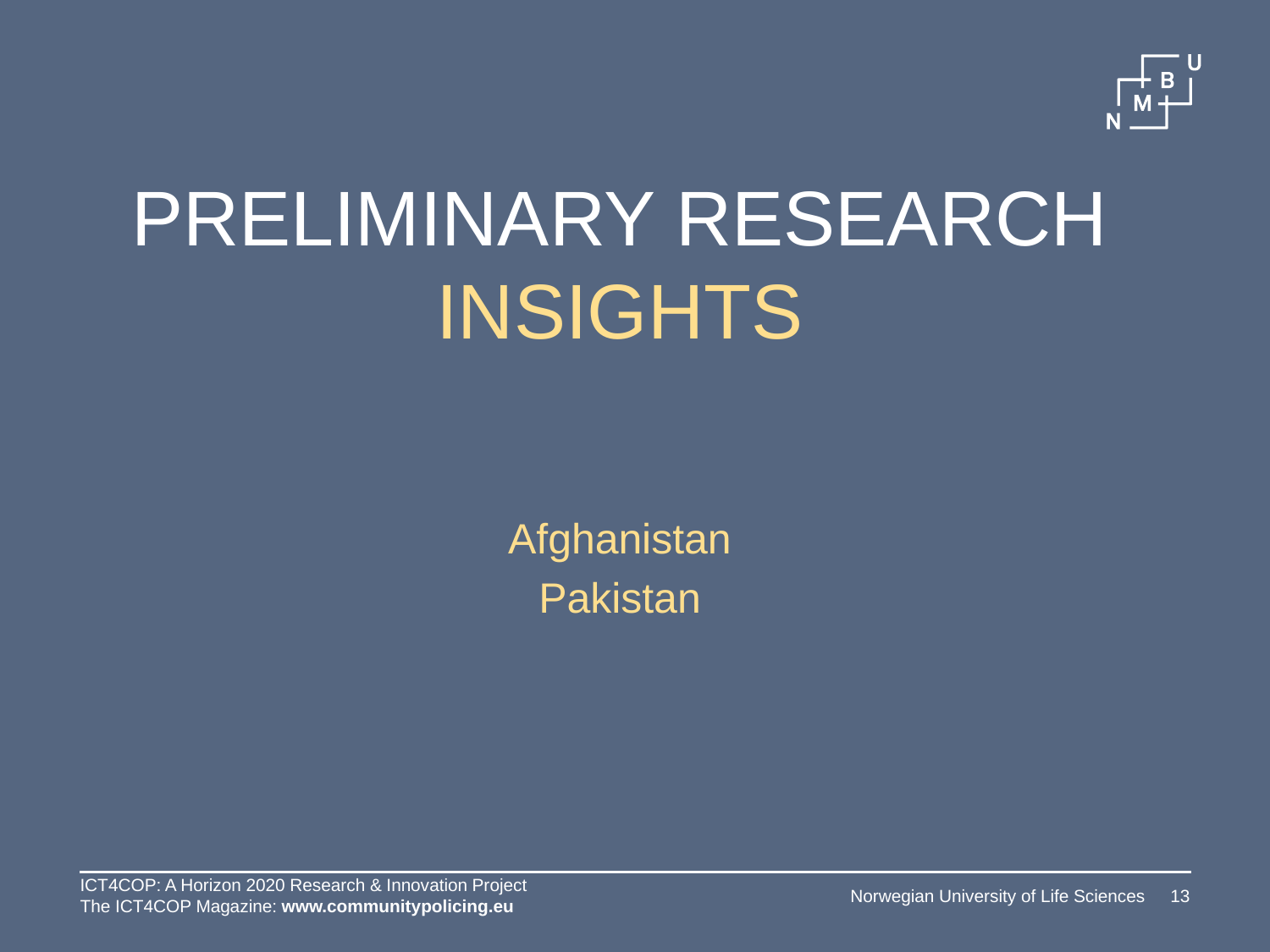

# PRELIMINARY RESEARCH INSIGHTS
Afghanistan
Pakistan

ICT4COP: A Horizon 2020 Research & Innovation Project
The ICT4COP Magazine: www.communitypolicing.eu
Norwegian University of Life Sciences
13